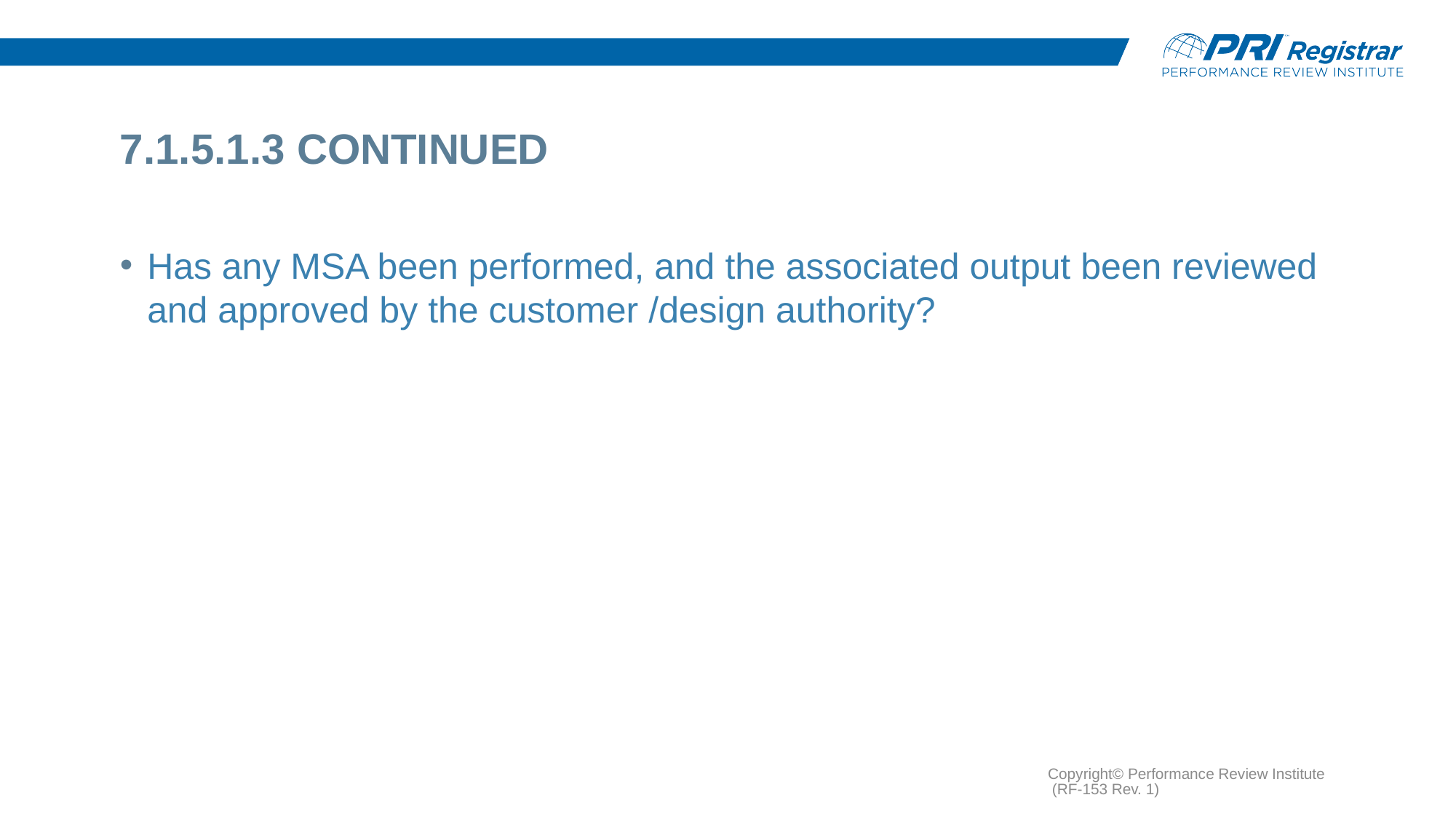

# 7.1.5.1.3 Continued
Has any MSA been performed, and the associated output been reviewed and approved by the customer /design authority?
Copyright© Performance Review Institute (RF-153 Rev. 1)